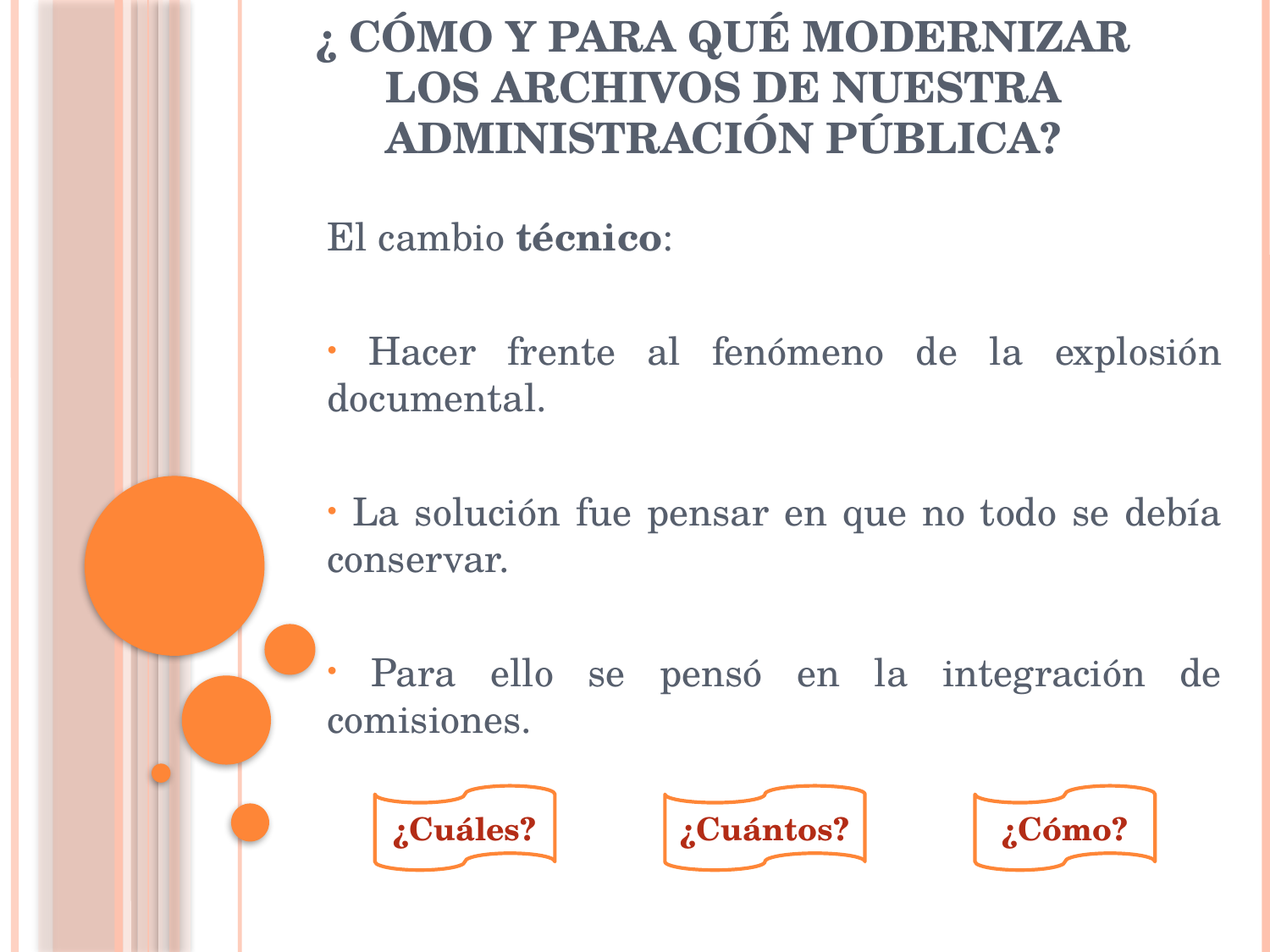

# ¿ Cómo y para qué modernizar los Archivos de nuestra Administración Pública?
El cambio técnico:

 Hacer frente al fenómeno de la explosión documental.

 La solución fue pensar en que no todo se debía conservar.

 Para ello se pensó en la integración de comisiones.

¿Cuáles?
¿Cuántos?
¿Cómo?